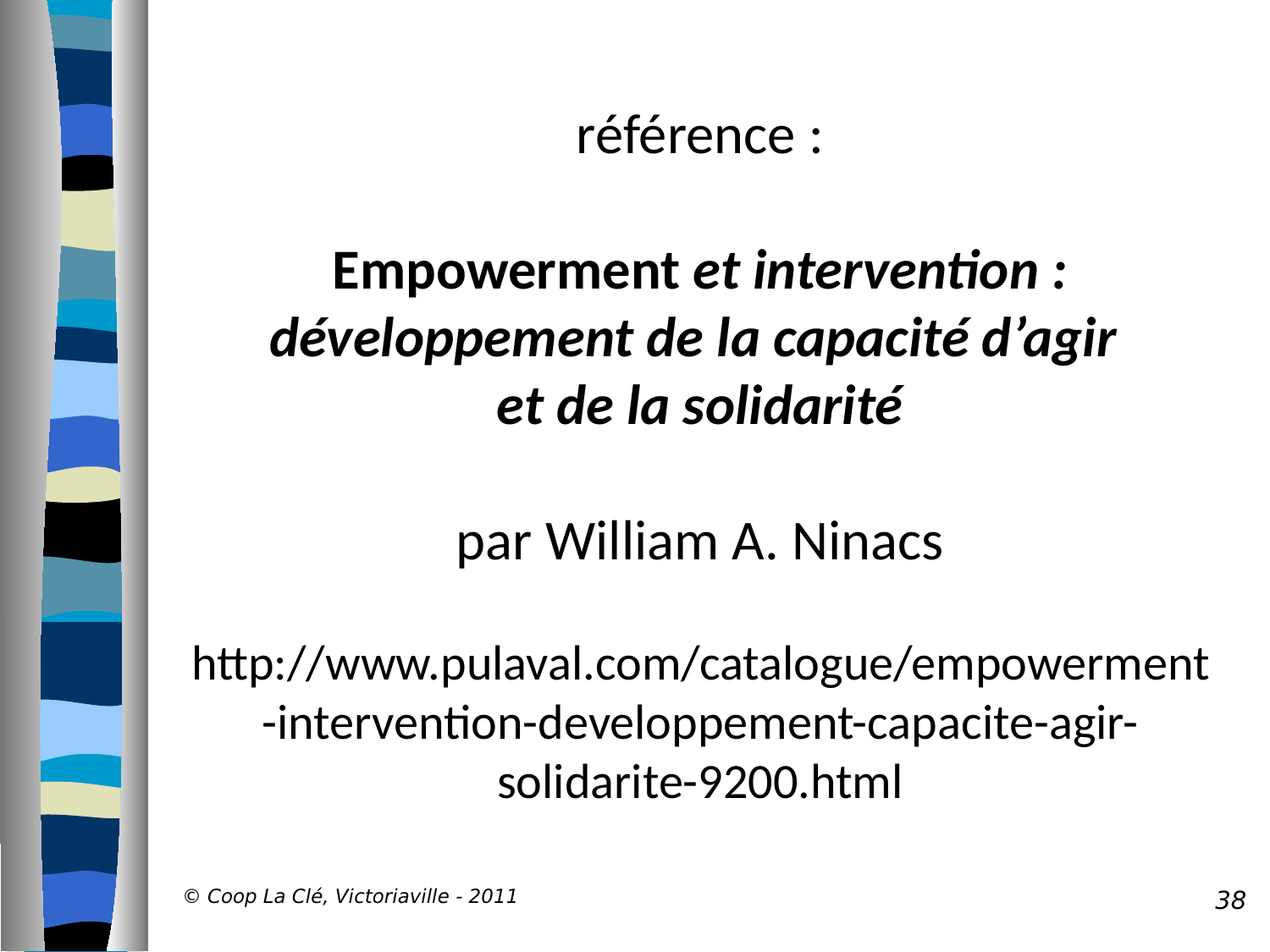

référence :
Empowerment et intervention : développement de la capacité d’agir
et de la solidarité
par William A. Ninacs
http://www.pulaval.com/catalogue/empowerment-intervention-developpement-capacite-agir-solidarite-9200.html
© Coop La Clé, Victoriaville - 2011
38